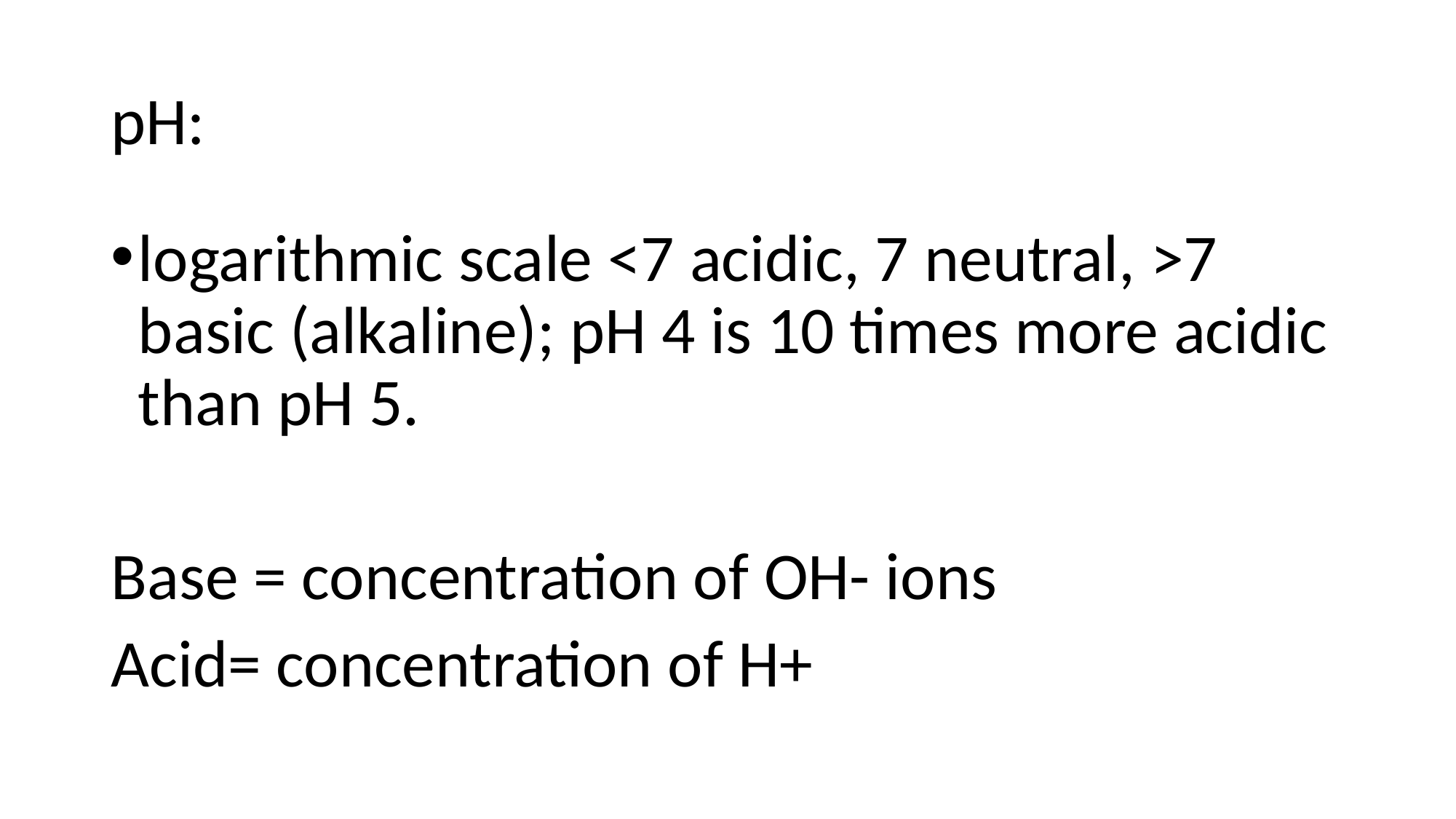

# pH:
logarithmic scale <7 acidic, 7 neutral, >7 basic (alkaline); pH 4 is 10 times more acidic than pH 5.

Base = concentration of OH- ions
Acid= concentration of H+